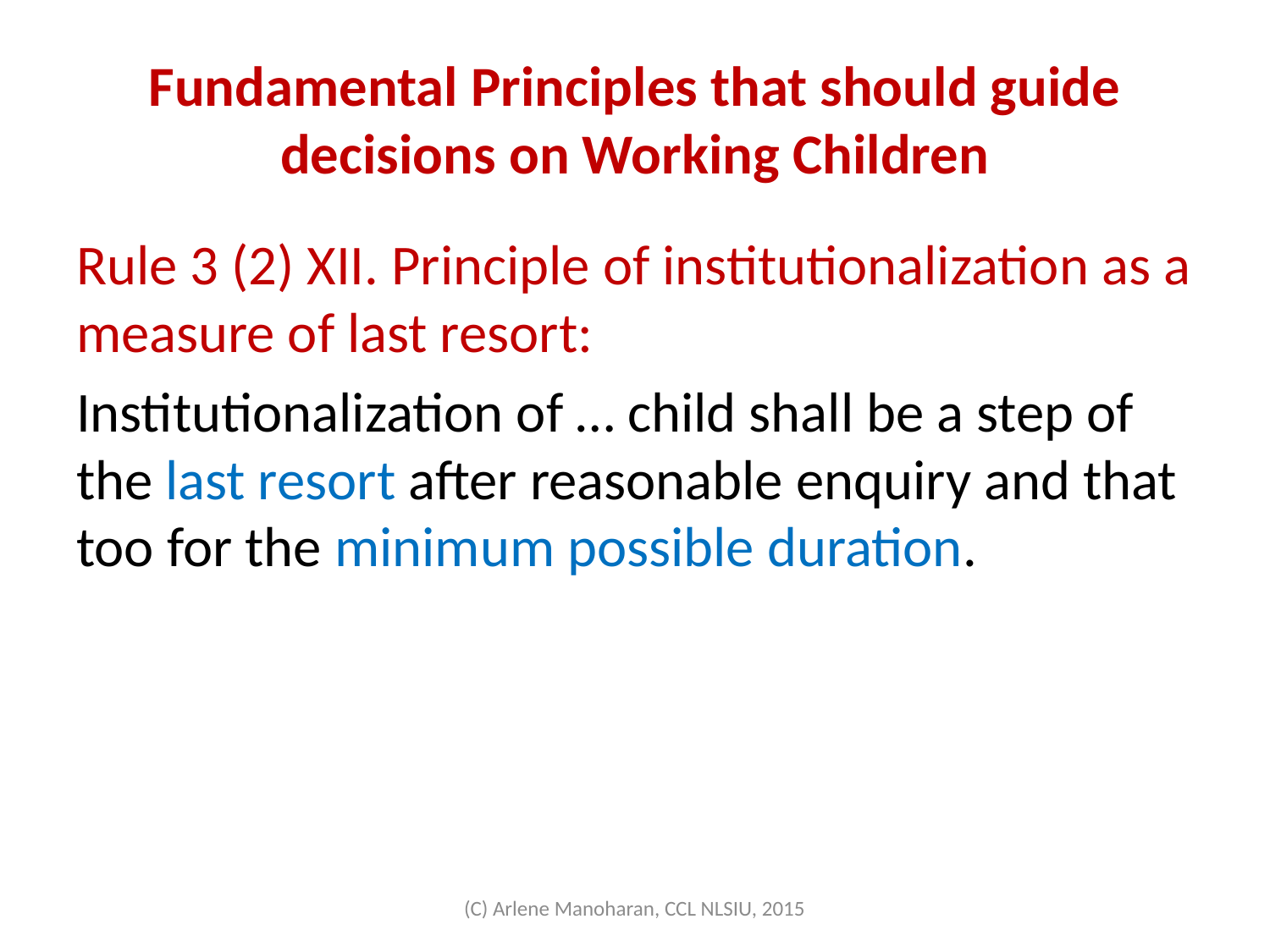

# Fundamental Principles that should guide decisions on Working Children
Rule 3 (2) XII. Principle of institutionalization as a measure of last resort:
Institutionalization of … child shall be a step of the last resort after reasonable enquiry and that too for the minimum possible duration.
(C) Arlene Manoharan, CCL NLSIU, 2015